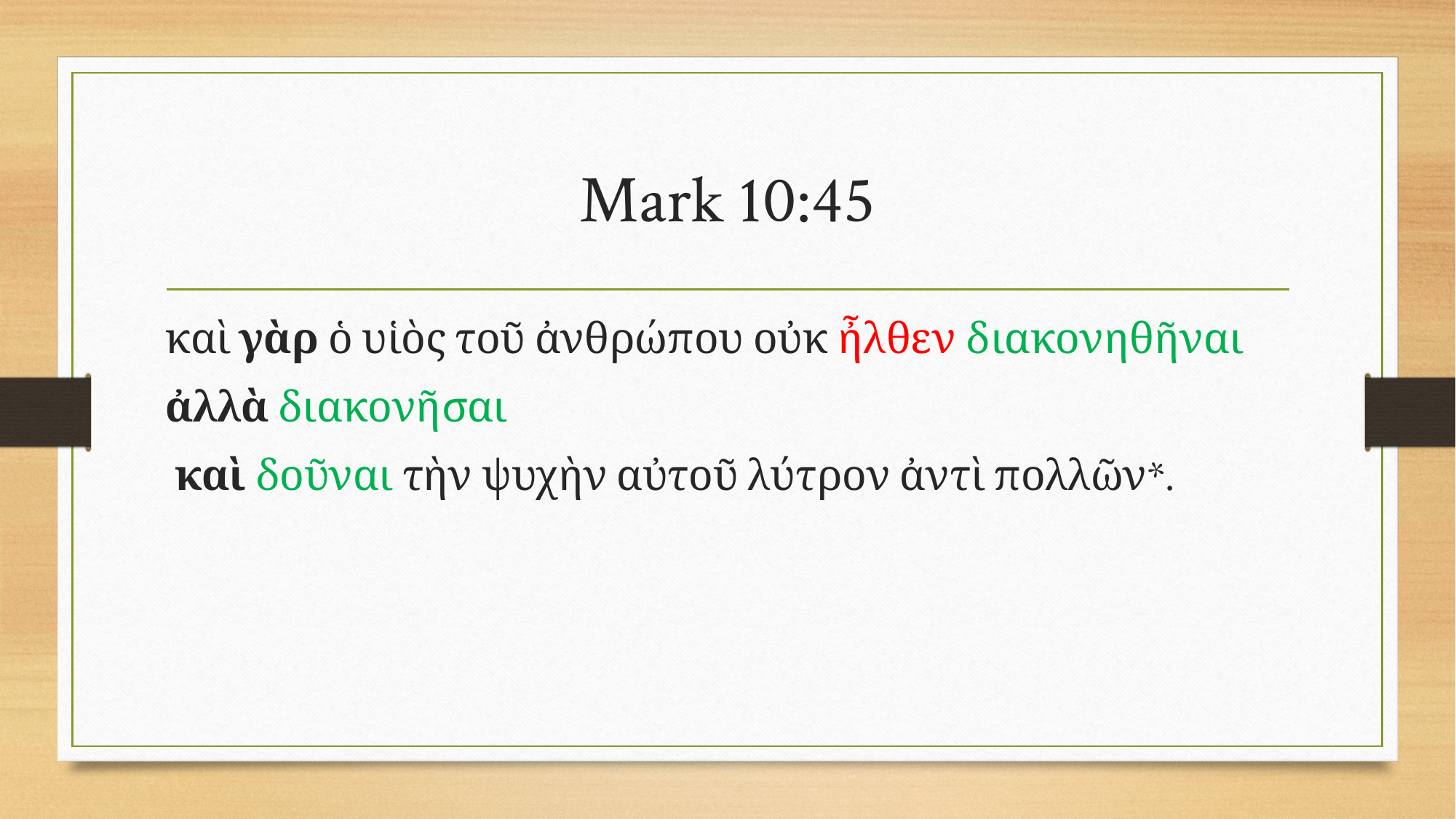

# Mark 10:45
καὶ γὰρ ὁ υἱὸς τοῦ ἀνθρώπου οὐκ ἦλθεν διακονηθῆναι
ἀλλὰ διακονῆσαι
 καὶ δοῦναι τὴν ψυχὴν αὐτοῦ λύτρον ἀντὶ πολλῶν*.